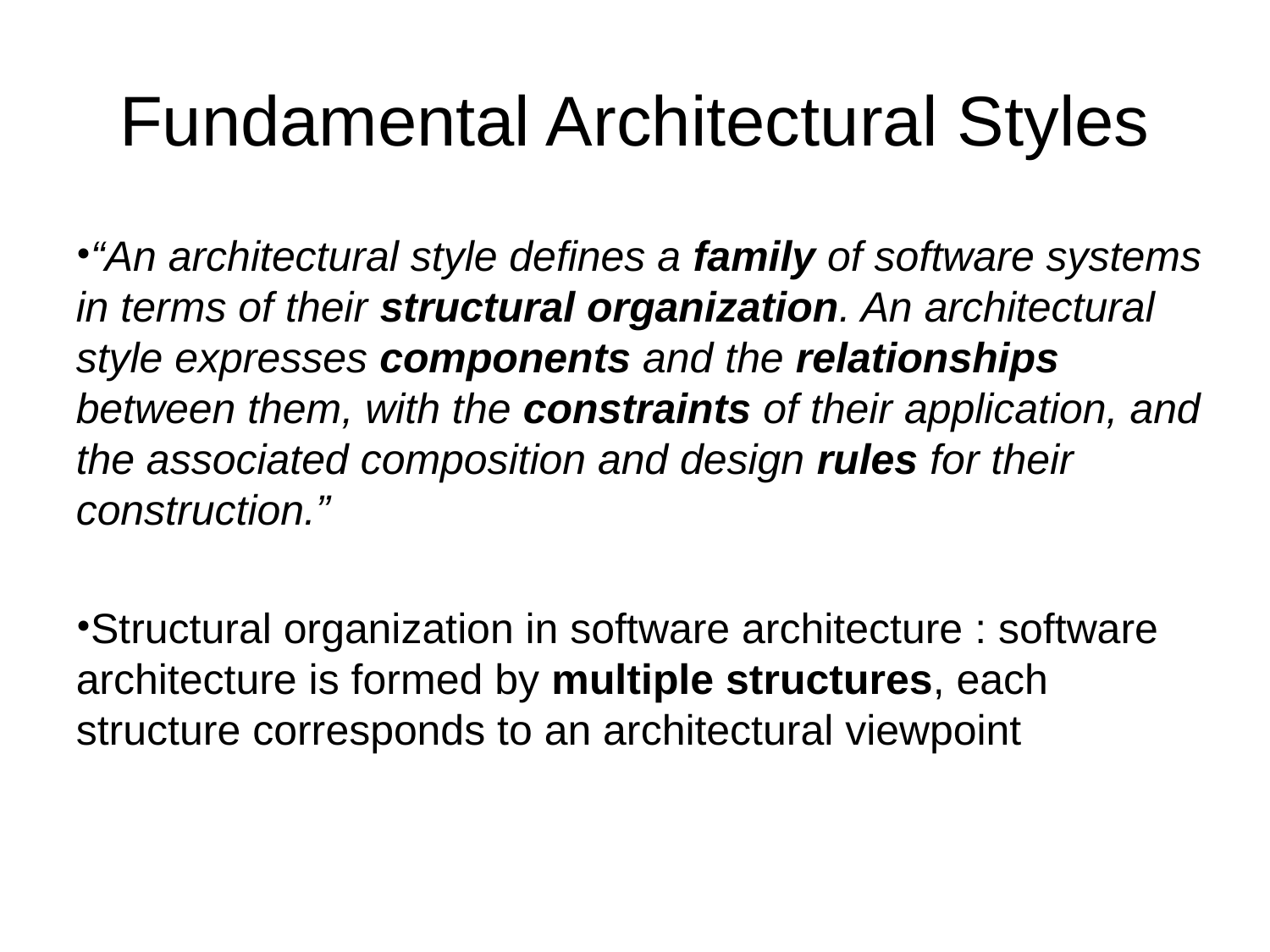

# Fundamental Architectural Styles
“An architectural style defines a family of software systems in terms of their structural organization. An architectural style expresses components and the relationships between them, with the constraints of their application, and the associated composition and design rules for their construction.”

Structural organization in software architecture : software architecture is formed by multiple structures, each structure corresponds to an architectural viewpoint